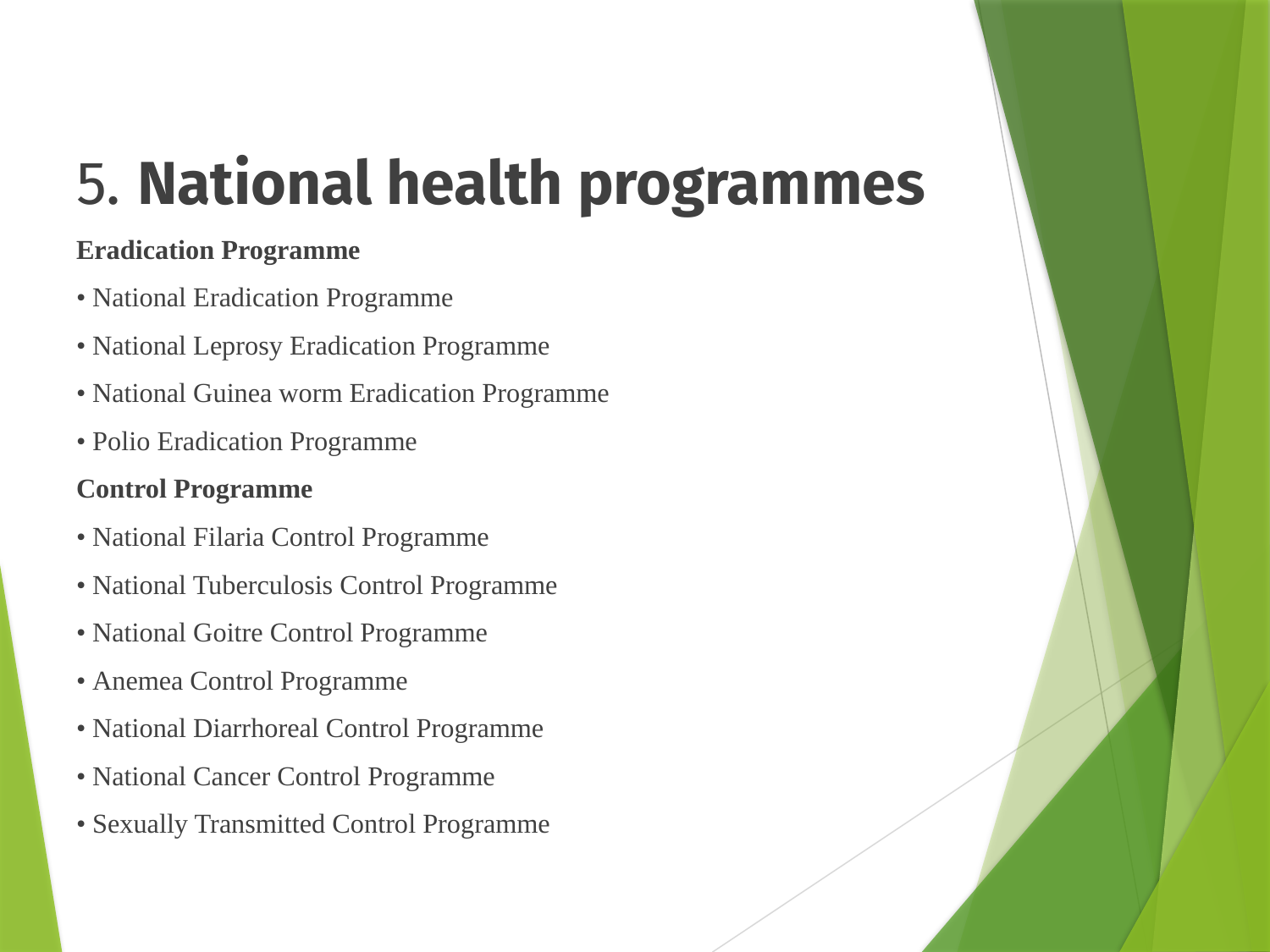

5. National health programmes
Eradication Programme
• National Eradication Programme
• National Leprosy Eradication Programme
• National Guinea worm Eradication Programme
• Polio Eradication Programme
Control Programme
• National Filaria Control Programme
• National Tuberculosis Control Programme
• National Goitre Control Programme
• Anemea Control Programme
• National Diarrhoreal Control Programme
• National Cancer Control Programme
• Sexually Transmitted Control Programme